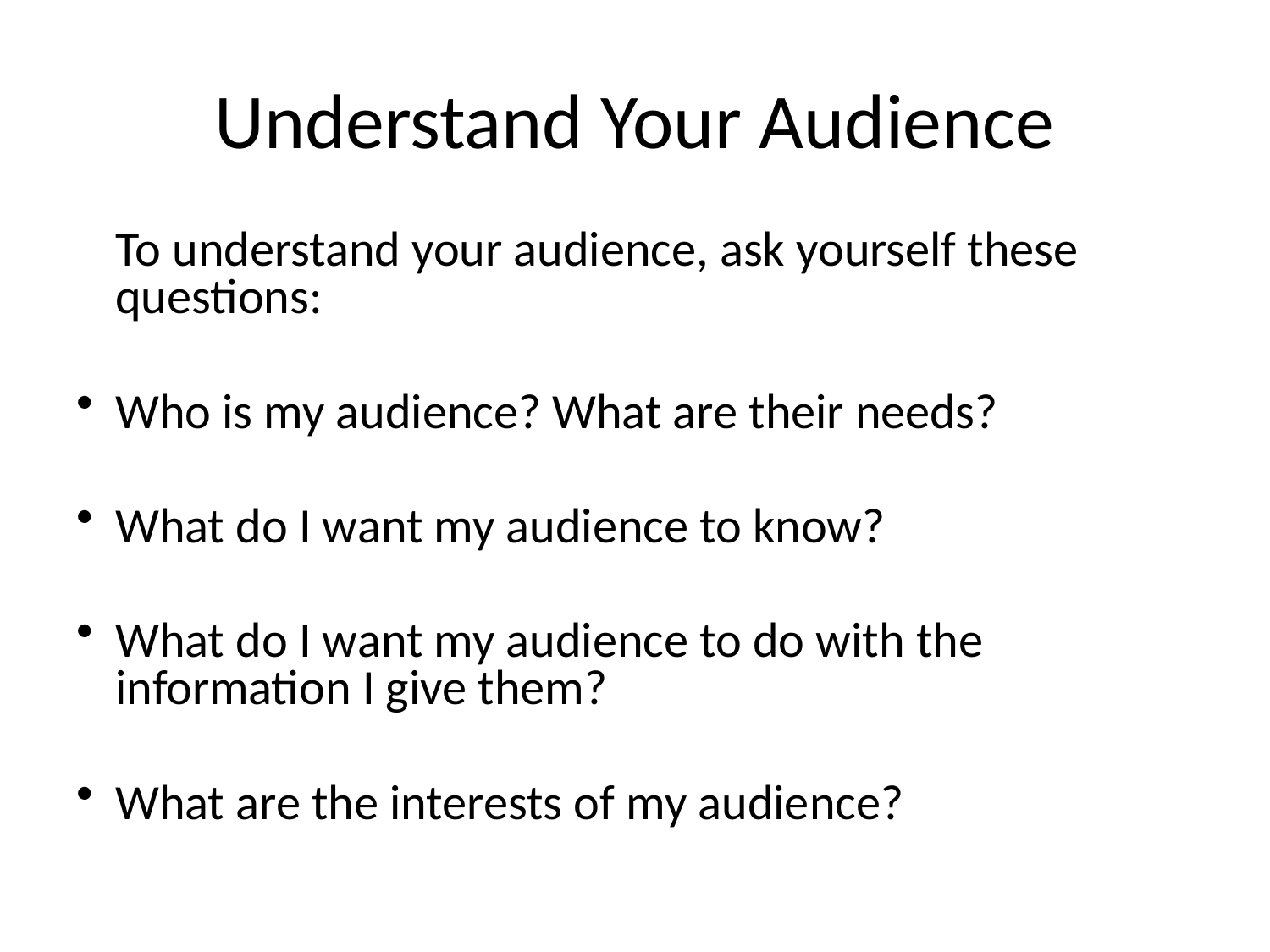

# Understand Your Audience
	To understand your audience, ask yourself these questions:

Who is my audience? What are their needs?

What do I want my audience to know?

What do I want my audience to do with the information I give them?

What are the interests of my audience?